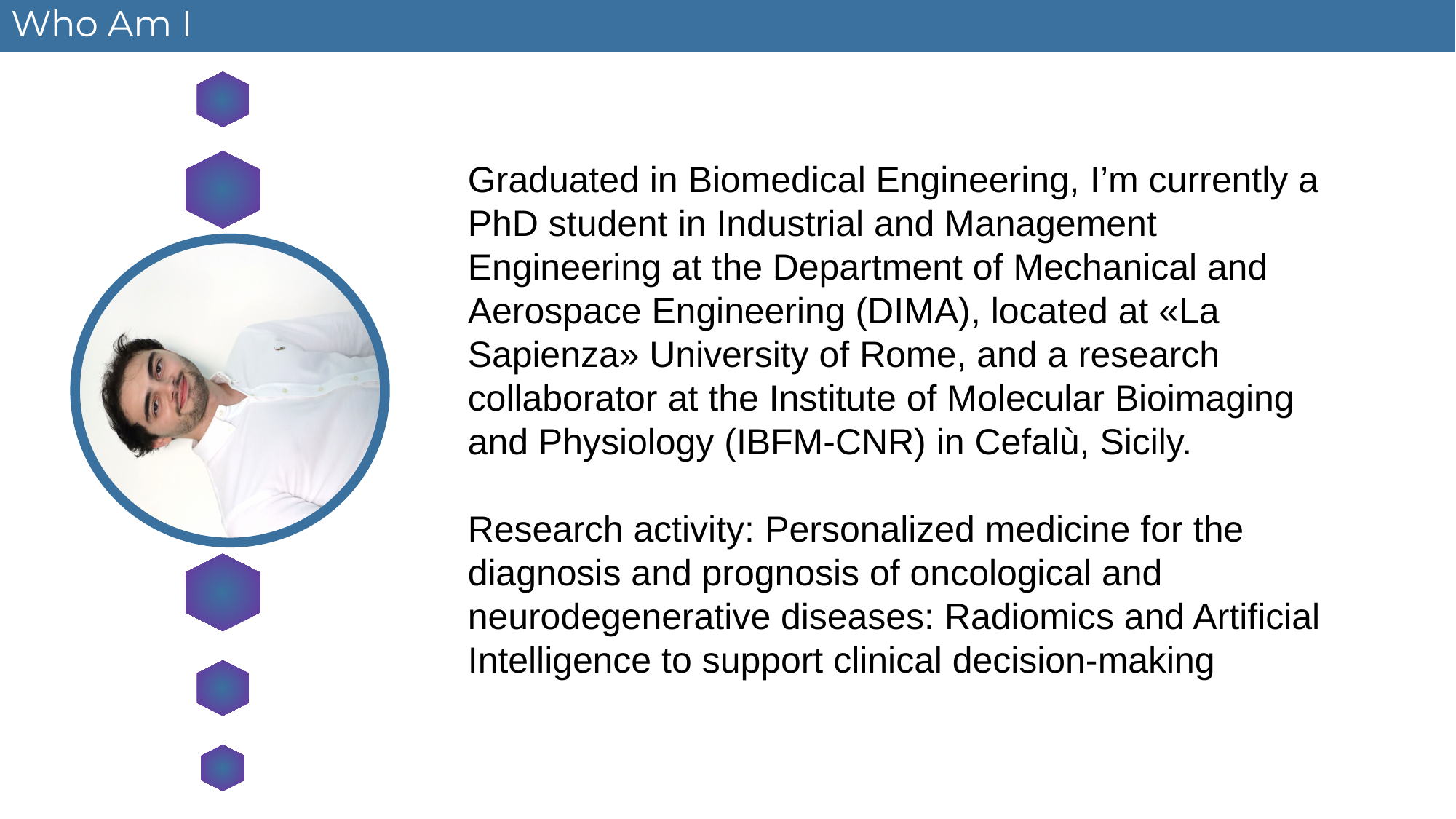

Who Am I

Graduated in Biomedical Engineering, I’m currently a
PhD student in Industrial and Management Engineering at the Department of Mechanical and Aerospace Engineering (DIMA), located at «La Sapienza» University of Rome, and a research collaborator at the Institute of Molecular Bioimaging and Physiology (IBFM-CNR) in Cefalù, Sicily.

Research activity: Personalized medicine for the diagnosis and prognosis of oncological and neurodegenerative diseases: Radiomics and Artificial Intelligence to support clinical decision-making